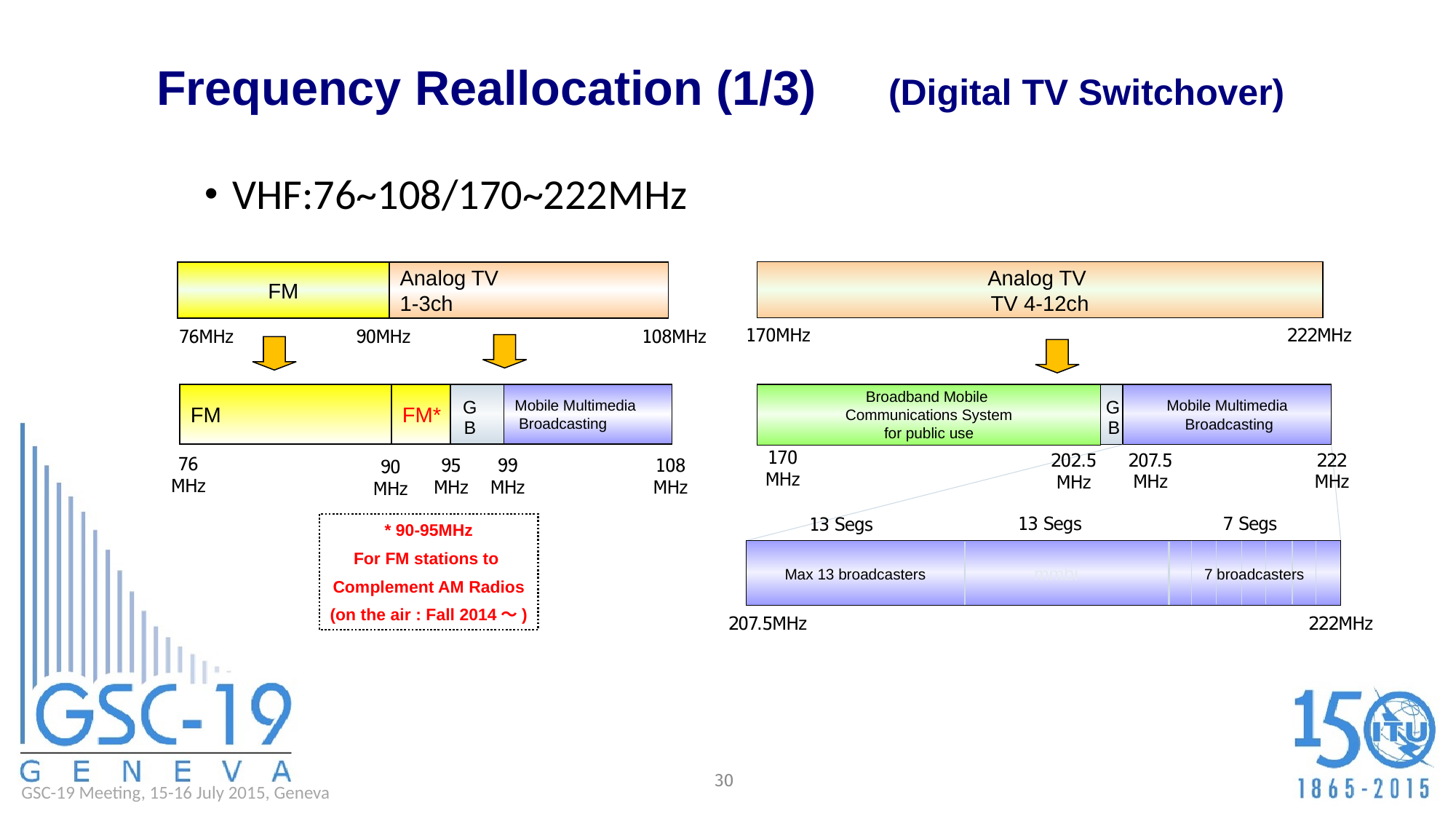

Frequency Reallocation (1/3)　(Digital TV Switchover)
VHF:76~108/170~222MHz
Analog TV
TV 4-12ch
170MHz
222MHz

Analog TV
1-3ch
FM
76MHz
90MHz
108MHz
90
MHz

Mobile Multimedia
 Broadcasting
95
MHz
99
MHz
76
MHz
108
MHz
Broadband Mobile
Communications System
for public use
Mobile Multimedia
 Broadcasting
G
B
170
MHz
207.5
MHz
222
MHz
202.5
MHz
13 Segs
7 Segs
13 Segs
     mmbi
207.5MHz
222MHz
Max 13 broadcasters
FM
FM*

G
B
* 90-95MHz
For FM stations to
Complement AM Radios
(on the air : Fall 2014～)
7 broadcasters
30